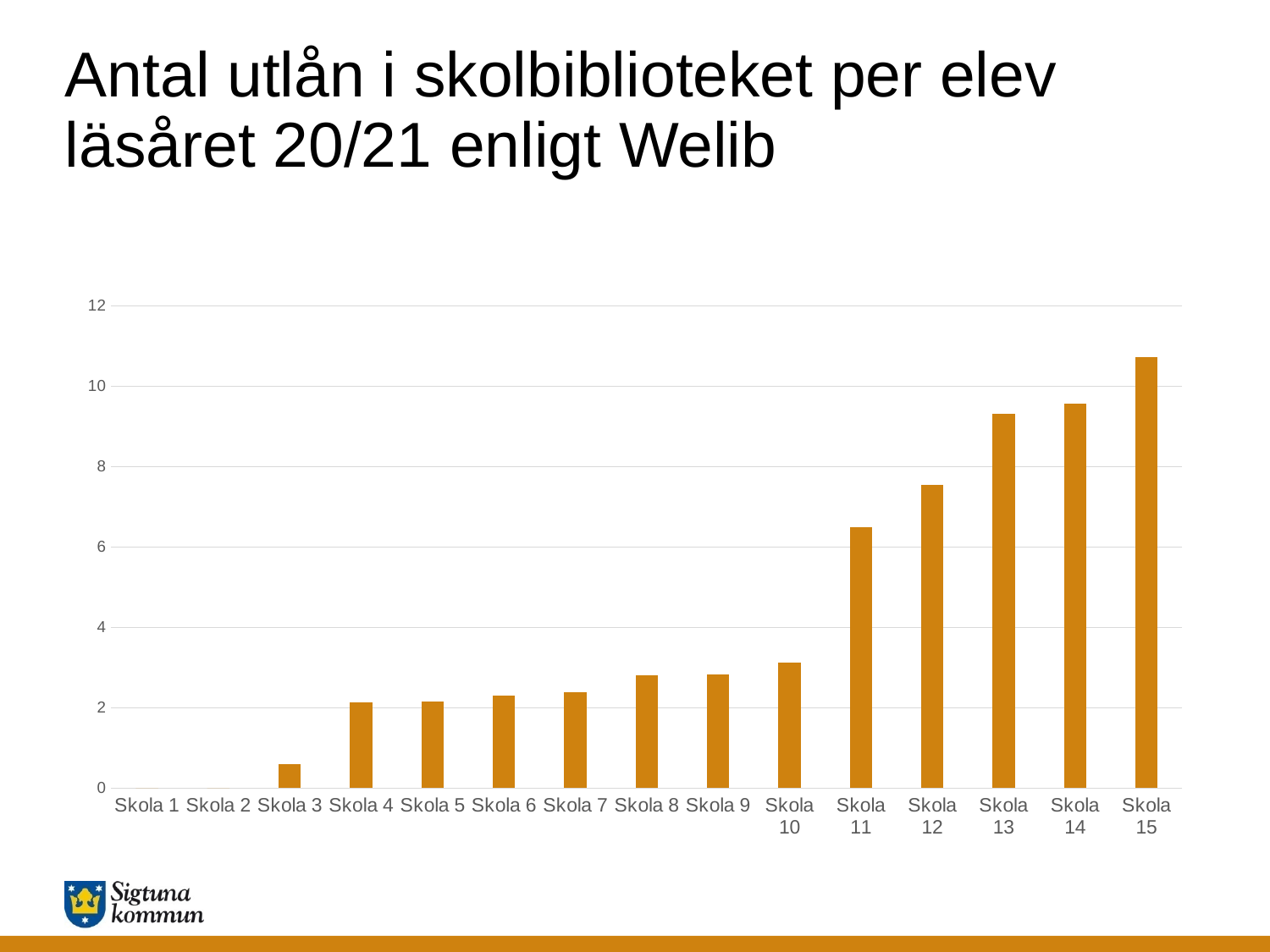

# Antal utlån i skolbiblioteket per elev läsåret 20/21 enligt Welib

### Chart

| Category |  |
|---|---|
| Skola 1 | 0.0 |
| Skola 2 | 0.0 |
| Skola 3 | 0.6 |
| Skola 4 | 2.13 |
| Skola 5 | 2.16 |
| Skola 6 | 2.31 |
| Skola 7 | 2.4 |
| Skola 8 | 2.82 |
| Skola 9 | 2.84 |
| Skola 10 | 3.13 |
| Skola 11 | 6.5 |
| Skola 12 | 7.55 |
| Skola 13 | 9.31 |
| Skola 14 | 9.57 |
| Skola 15 | 10.72 |